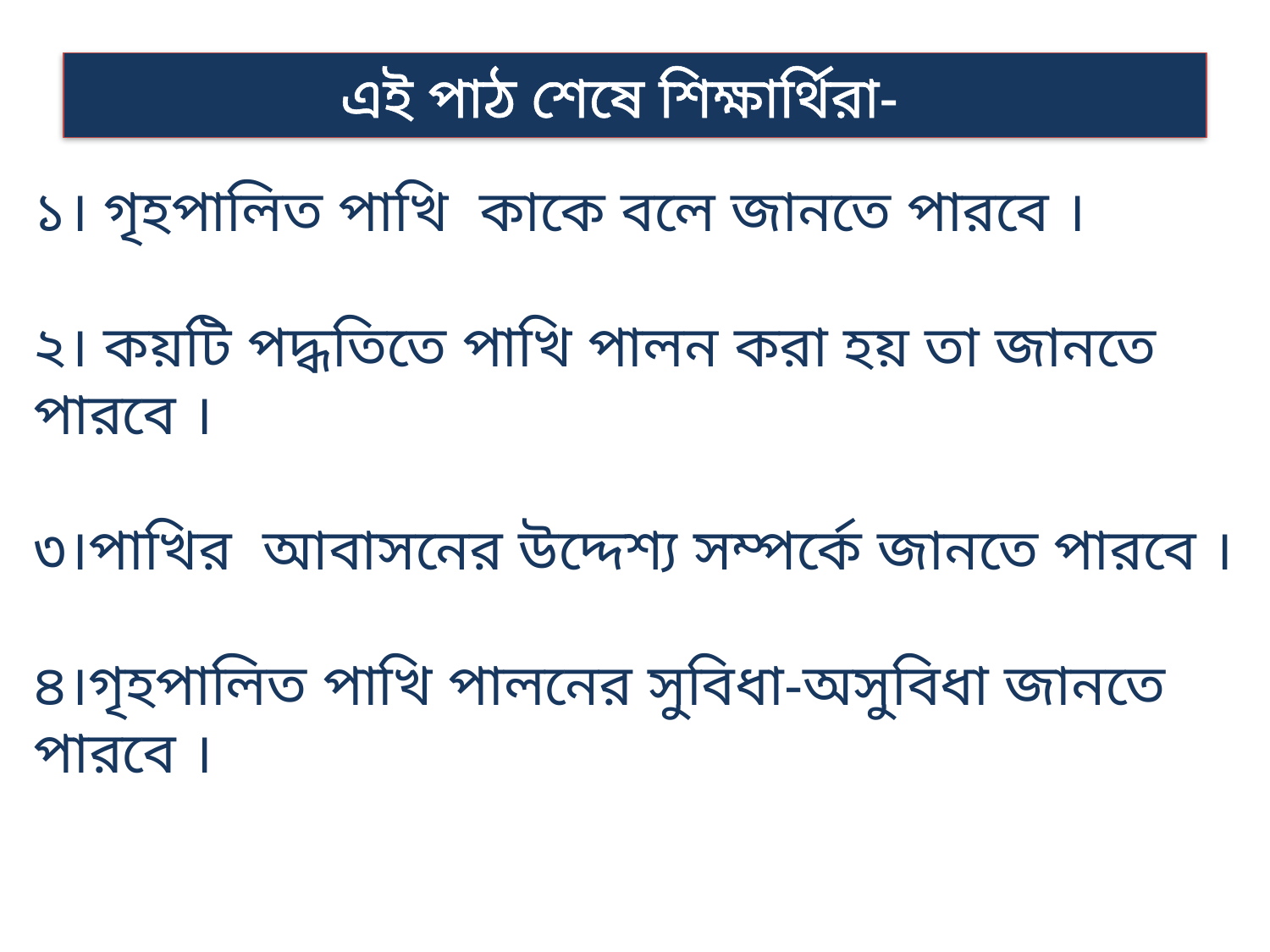

এই পাঠ শেষে শিক্ষার্থিরা-
১। গৃহপালিত পাখি  কাকে বলে জানতে পারবে ।

২। কয়টি পদ্ধতিতে পাখি পালন করা হয় তা জানতে পারবে ।

৩।পাখির  আবাসনের উদ্দেশ্য সম্পর্কে জানতে পারবে ।

৪।গৃহপালিত পাখি পালনের সুবিধা-অসুবিধা জানতে পারবে ।